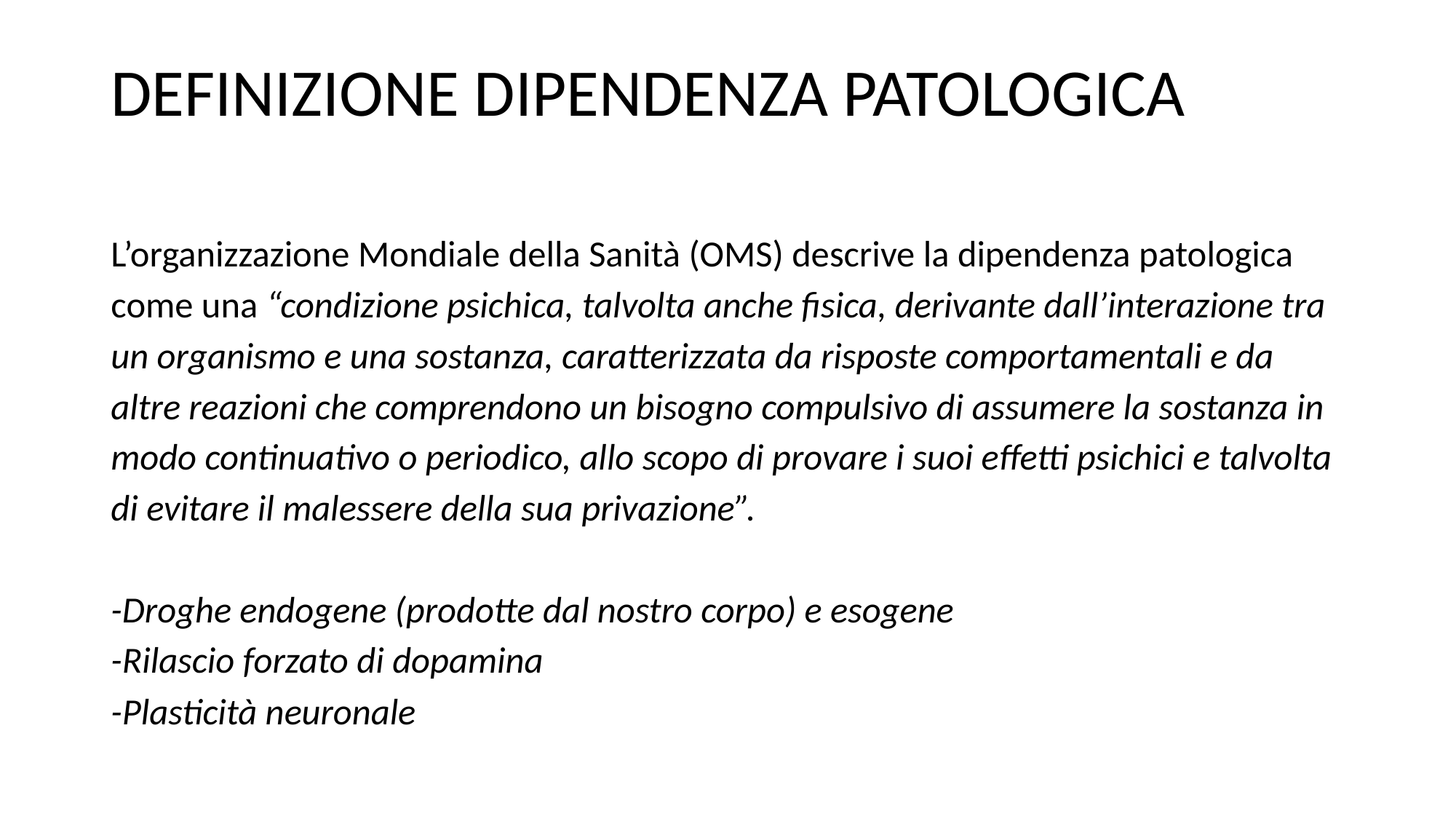

# DEFINIZIONE DIPENDENZA PATOLOGICA
L’organizzazione Mondiale della Sanità (OMS) descrive la dipendenza patologica come una “condizione psichica, talvolta anche fisica, derivante dall’interazione tra un organismo e una sostanza, caratterizzata da risposte comportamentali e da altre reazioni che comprendono un bisogno compulsivo di assumere la sostanza in modo continuativo o periodico, allo scopo di provare i suoi effetti psichici e talvolta di evitare il malessere della sua privazione”.

-Droghe endogene (prodotte dal nostro corpo) e esogene
-Rilascio forzato di dopamina
-Plasticità neuronale